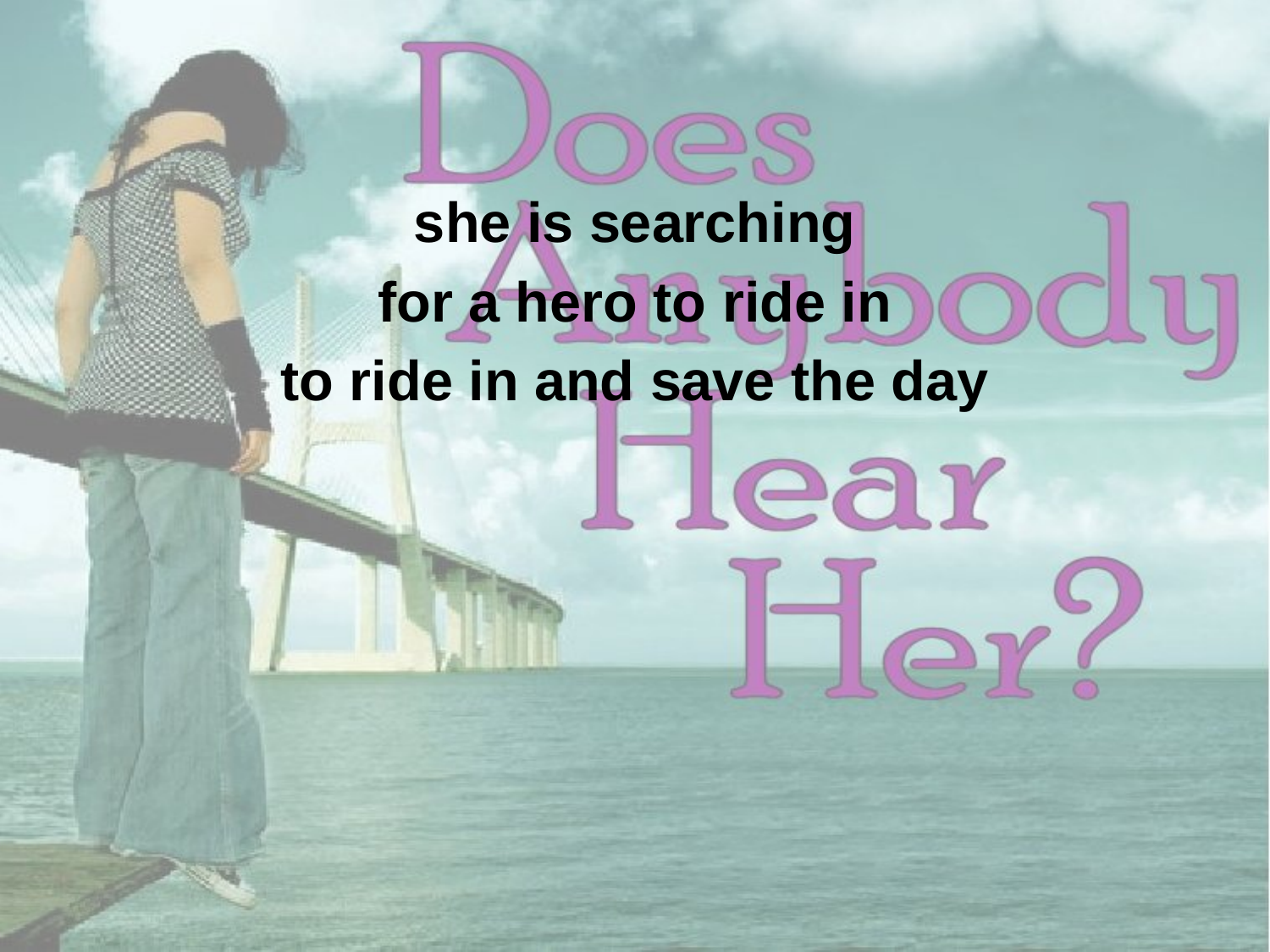

she is searching
for a hero to ride in
to ride in and save the day